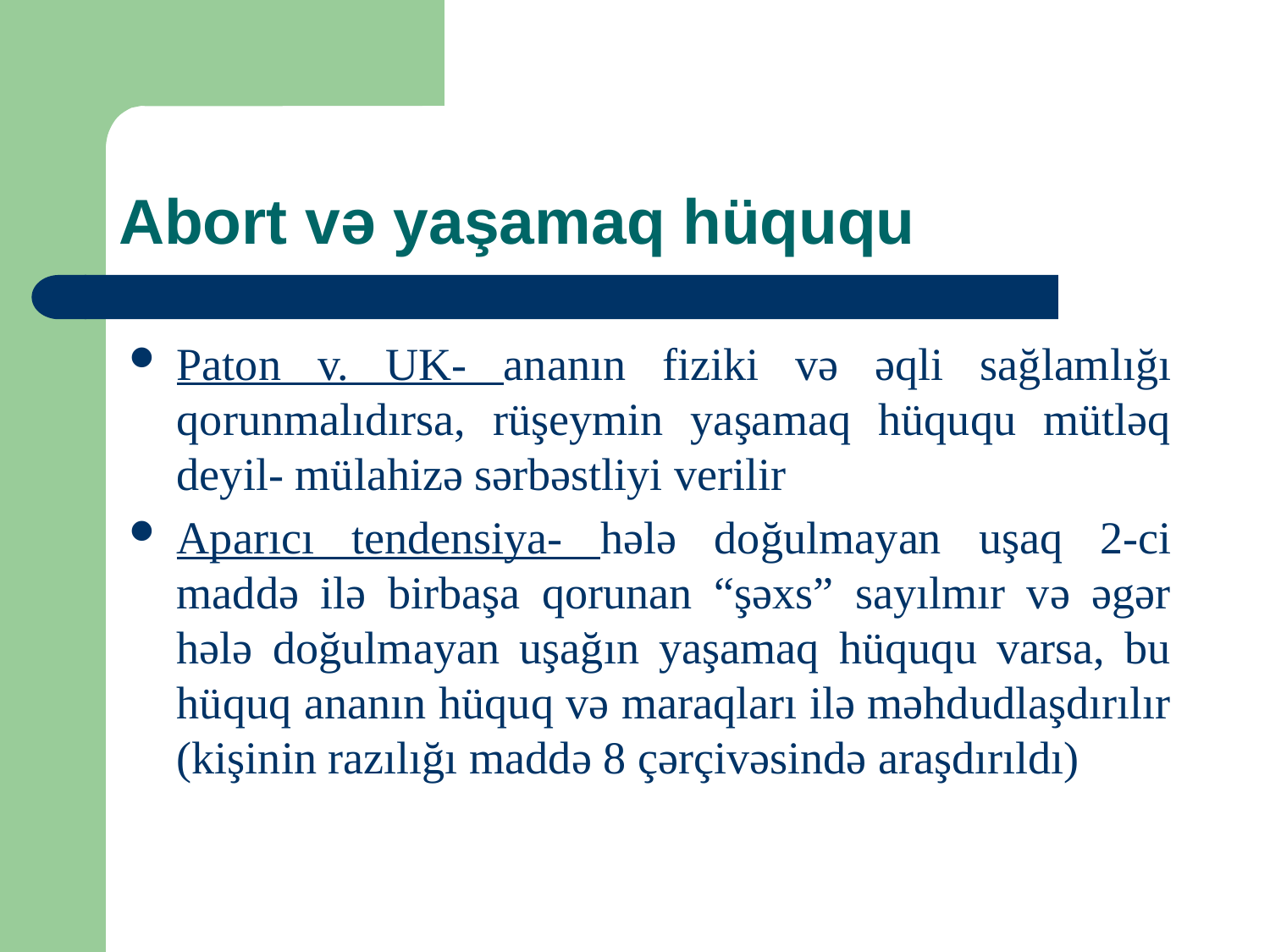

# Abort və yaşamaq hüququ
Paton v. UK- ananın fiziki və əqli sağlamlığı qorunmalıdırsa, rüşeymin yaşamaq hüququ mütləq deyil- mülahizə sərbəstliyi verilir
Aparıcı tendensiya- hələ doğulmayan uşaq 2-ci maddə ilə birbaşa qorunan “şəxs” sayılmır və əgər hələ doğulmayan uşağın yaşamaq hüququ varsa, bu hüquq ananın hüquq və maraqları ilə məhdudlaşdırılır (kişinin razılığı maddə 8 çərçivəsində araşdırıldı)